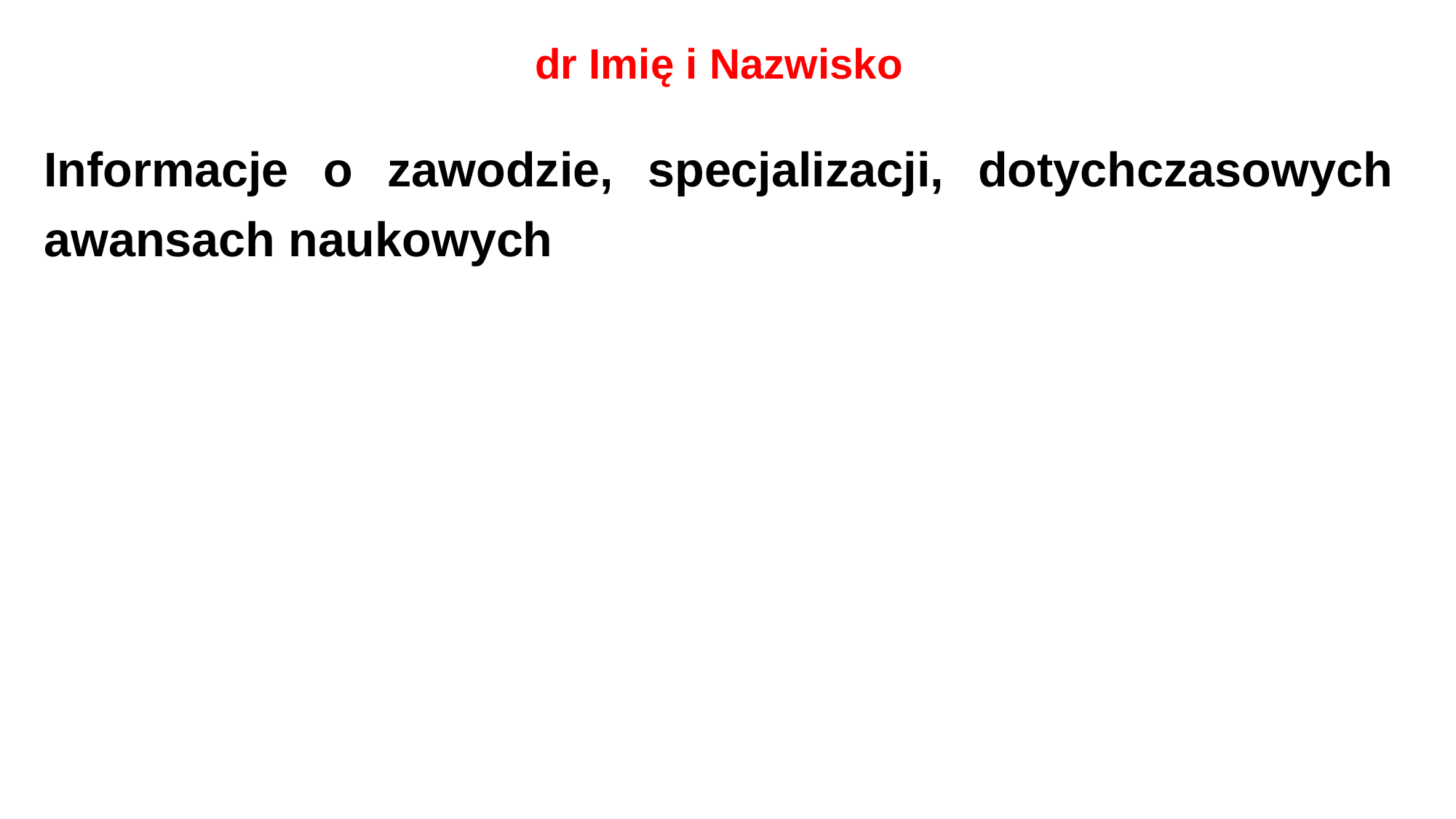

# dr Imię i Nazwisko
Informacje o zawodzie, specjalizacji, dotychczasowych awansach naukowych